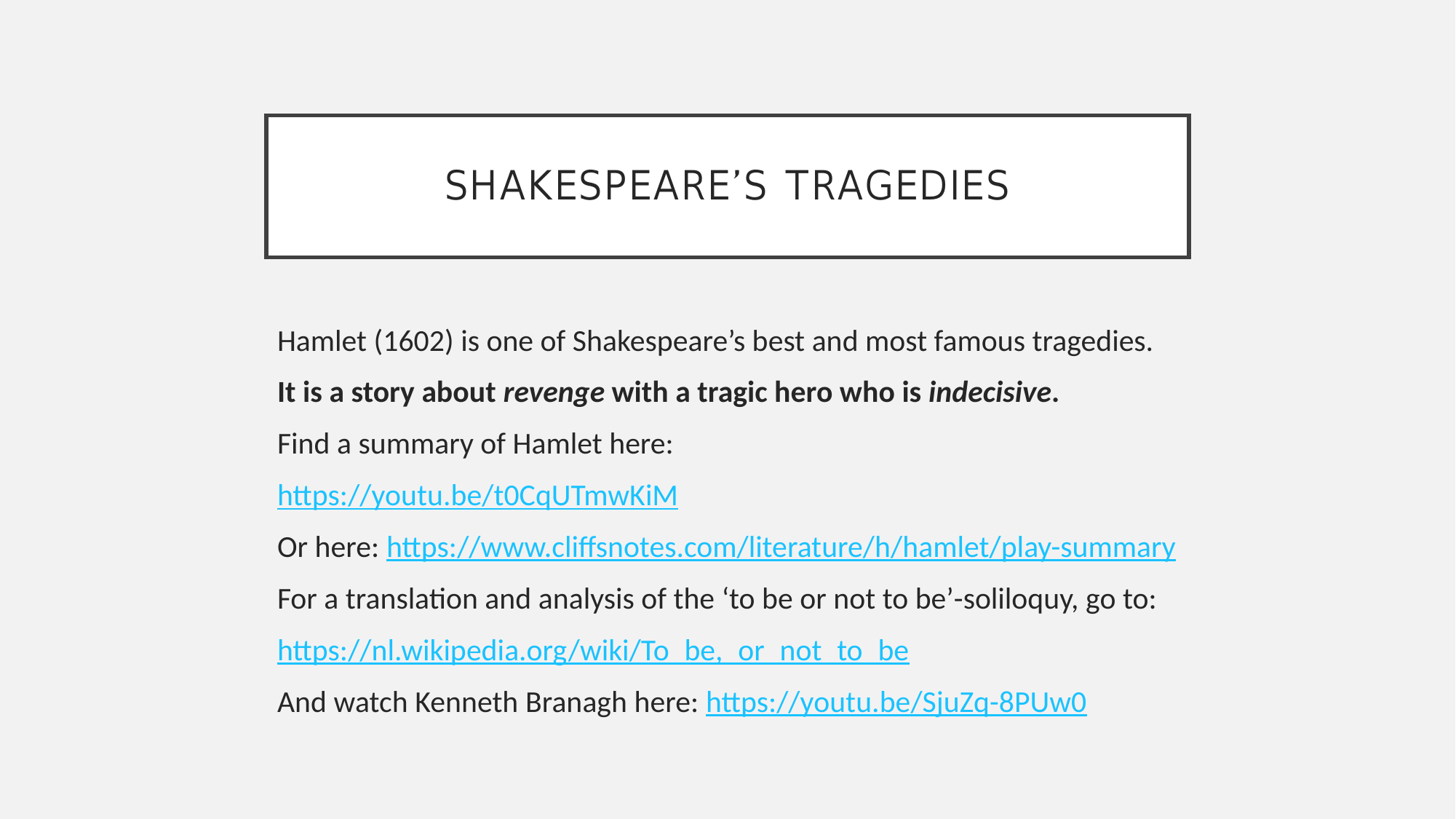

# Shakespeare’s tragedies
Hamlet (1602) is one of Shakespeare’s best and most famous tragedies.
It is a story about revenge with a tragic hero who is indecisive.
Find a summary of Hamlet here:
https://youtu.be/t0CqUTmwKiM
Or here: https://www.cliffsnotes.com/literature/h/hamlet/play-summary
For a translation and analysis of the ‘to be or not to be’-soliloquy, go to:
https://nl.wikipedia.org/wiki/To_be,_or_not_to_be
And watch Kenneth Branagh here: https://youtu.be/SjuZq-8PUw0